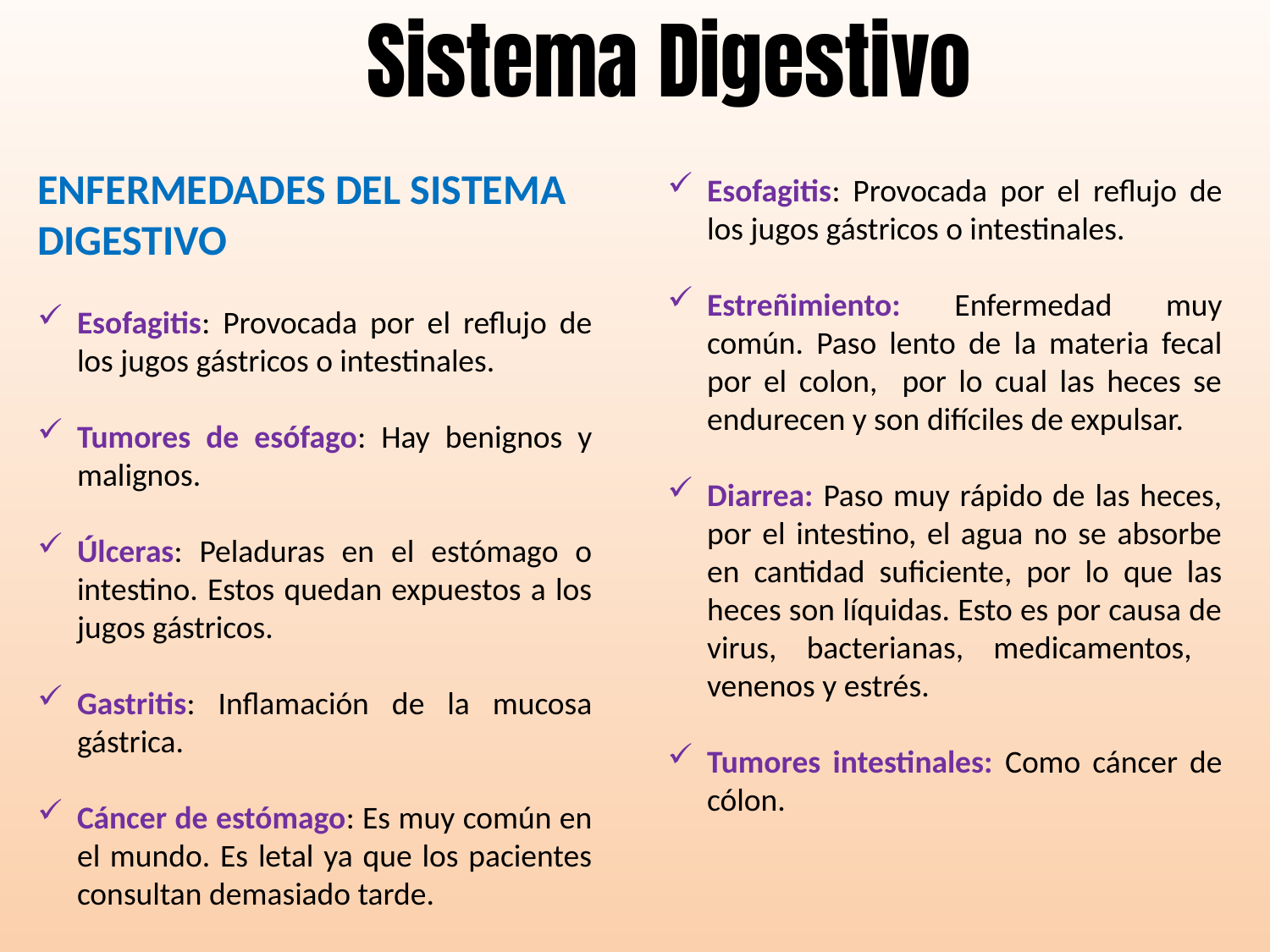

# Sistema Digestivo

Esofagitis: Provocada por el reflujo de los jugos gástricos o intestinales.

Estreñimiento: Enfermedad muy común. Paso lento de la materia fecal por el colon,  por lo cual las heces se endurecen y son difíciles de expulsar.

Diarrea: Paso muy rápido de las heces, por el intestino, el agua no se absorbe en cantidad suficiente, por lo que las heces son líquidas. Esto es por causa de virus, bacterianas, medicamentos,  venenos y estrés.

Tumores intestinales: Como cáncer de cólon.

ENFERMEDADES DEL SISTEMA DIGESTIVO

Esofagitis: Provocada por el reflujo de los jugos gástricos o intestinales.

Tumores de esófago: Hay benignos y malignos.

Úlceras: Peladuras en el estómago o intestino. Estos quedan expuestos a los jugos gástricos.

Gastritis: Inflamación de la mucosa gástrica.

Cáncer de estómago: Es muy común en el mundo. Es letal ya que los pacientes consultan demasiado tarde.